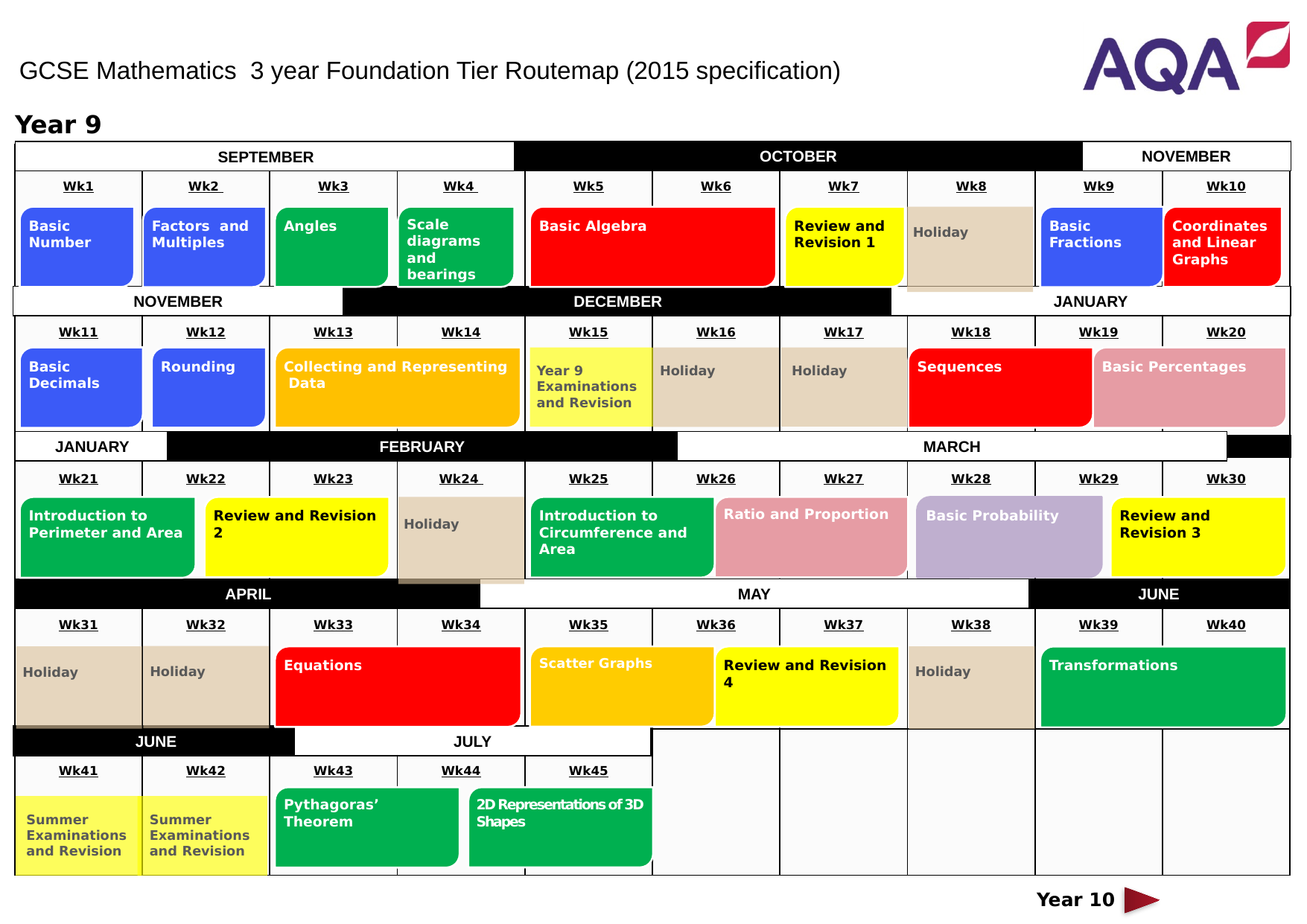

GCSE Mathematics  3 year Foundation Tier Routemap (2015 specification)
Year 9

Holiday
Basic Number
Factors  and Multiples
Angles
Scale diagrams and bearings
Basic Algebra
Review and Revision 1
Basic Fractions
Coordinates
and Linear Graphs
Basic Decimals
Rounding
Collecting and Representing  Data

Sequences
Basic Percentages

Holiday

Holiday
Year 9
Examinations
and Revision

Introduction to Perimeter and Area
Review and Revision 2
Introduction to Circumference and Area
Ratio and Proportion
Basic Probability
Review and Revision 3

Holiday

Holiday

Holiday

Holiday
Equations
Scatter Graphs
Review and Revision 4
Transformations
Pythagoras’ Theorem
2D Representations of 3D Shapes

Summer
Examinations
and Revision
Summer
Examinations
and Revision

Year 10